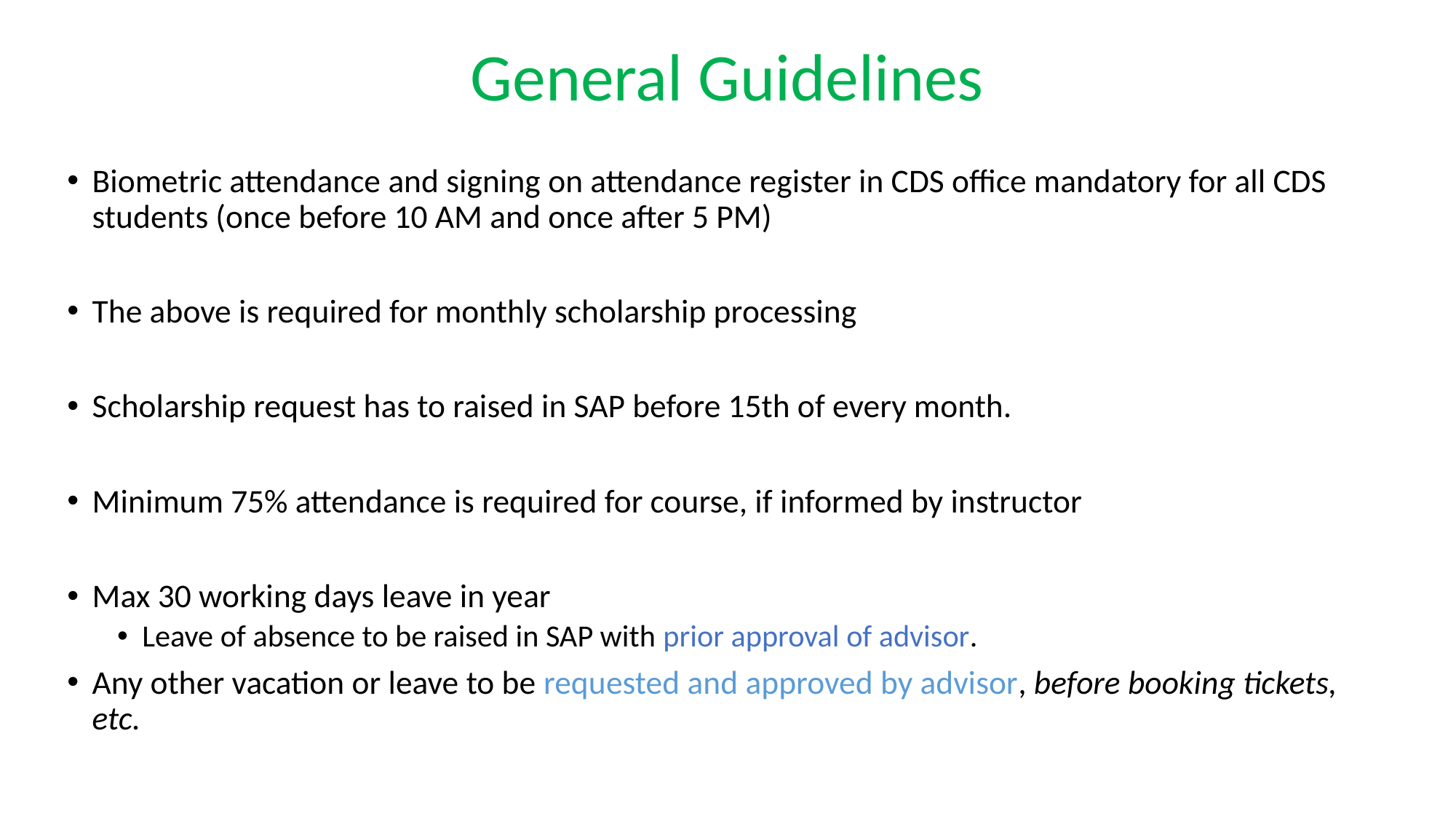

# General Guidelines
Biometric attendance and signing on attendance register in CDS office mandatory for all CDS students (once before 10 AM and once after 5 PM)

The above is required for monthly scholarship processing

Scholarship request has to raised in SAP before 15th of every month.

Minimum 75% attendance is required for course, if informed by instructor

Max 30 working days leave in year
Leave of absence to be raised in SAP with prior approval of advisor.
Any other vacation or leave to be requested and approved by advisor, before booking tickets, etc.